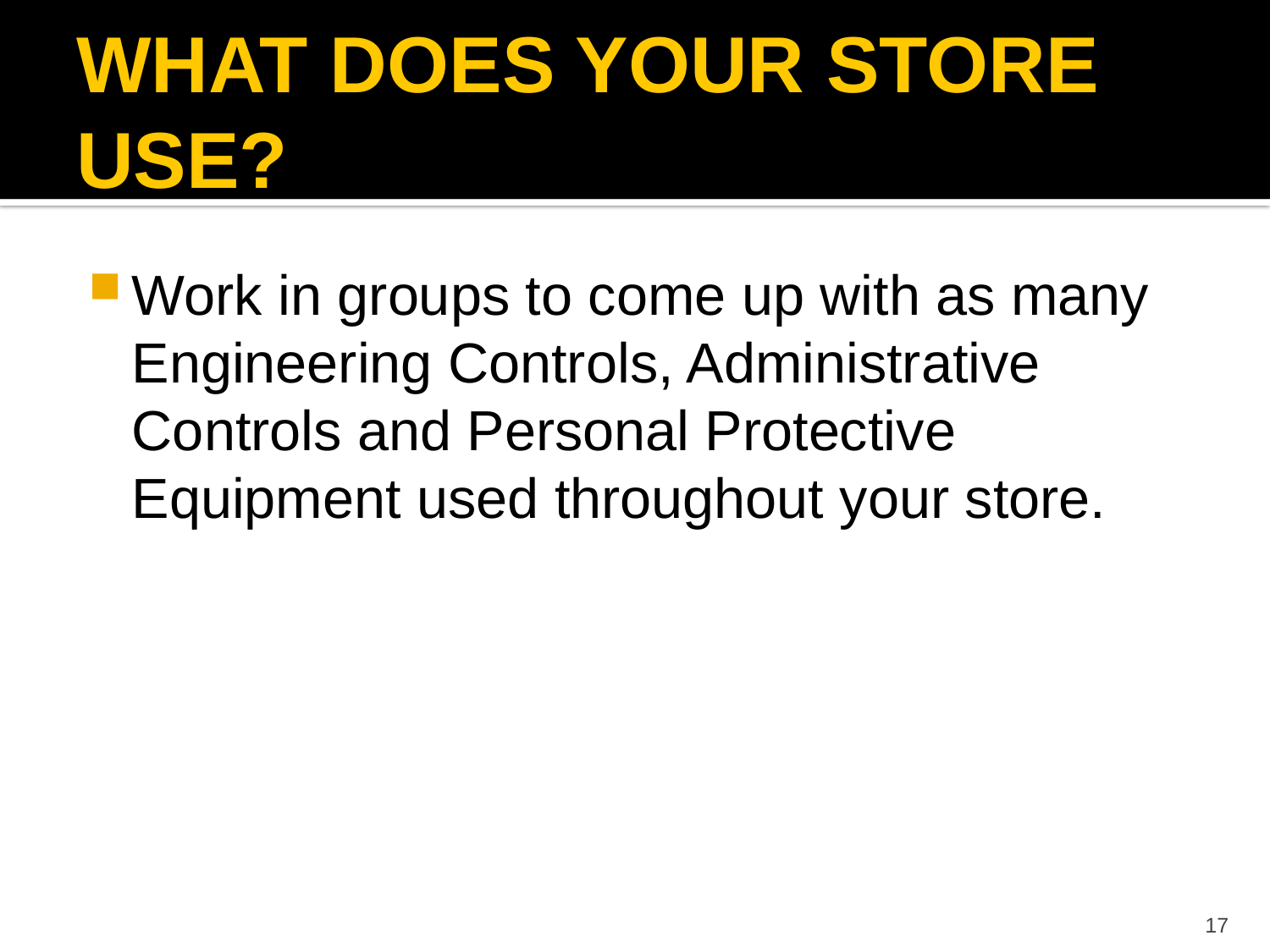

# WHAT DOES YOUR STORE USE?
Work in groups to come up with as many Engineering Controls, Administrative Controls and Personal Protective Equipment used throughout your store.
17